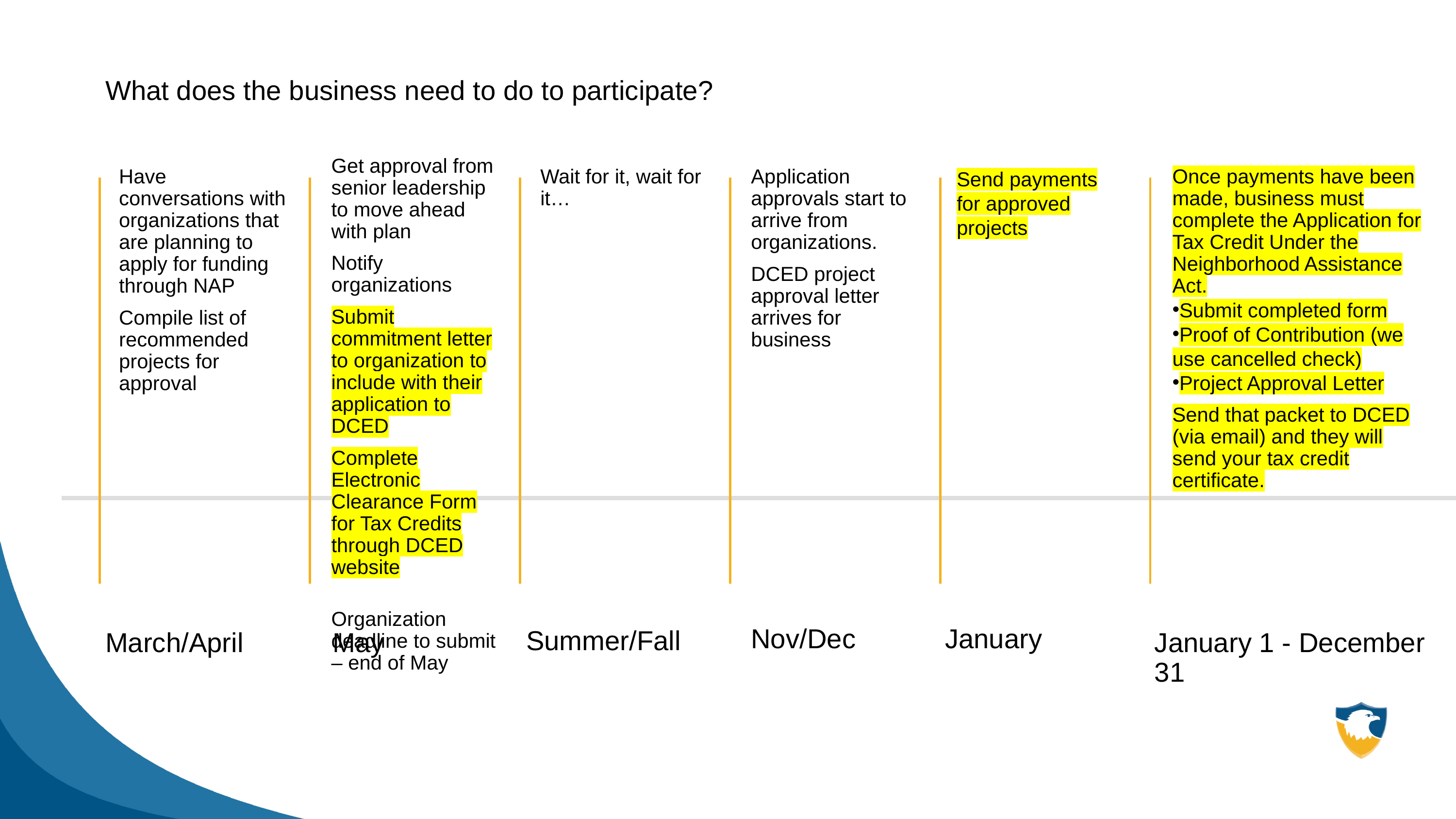

What does the business need to do to participate?
Get approval from senior leadership to move ahead with plan
Notify organizations
Submit commitment letter to organization to include with their application to DCED
Complete Electronic Clearance Form for Tax Credits through DCED website

Organization deadline to submit – end of May
Once payments have been made, business must complete the Application for Tax Credit Under the Neighborhood Assistance Act.
Submit completed form
Proof of Contribution (we use cancelled check)
Project Approval Letter
Send that packet to DCED (via email) and they will send your tax credit certificate.
Have conversations with organizations that are planning to apply for funding through NAP
Compile list of recommended projects for approval
Wait for it, wait for it…
Application approvals start to arrive from organizations.
DCED project approval letter arrives for business
Send payments for approved projects
Nov/Dec
January
Summer/Fall
March/April
May
January 1 - December 31